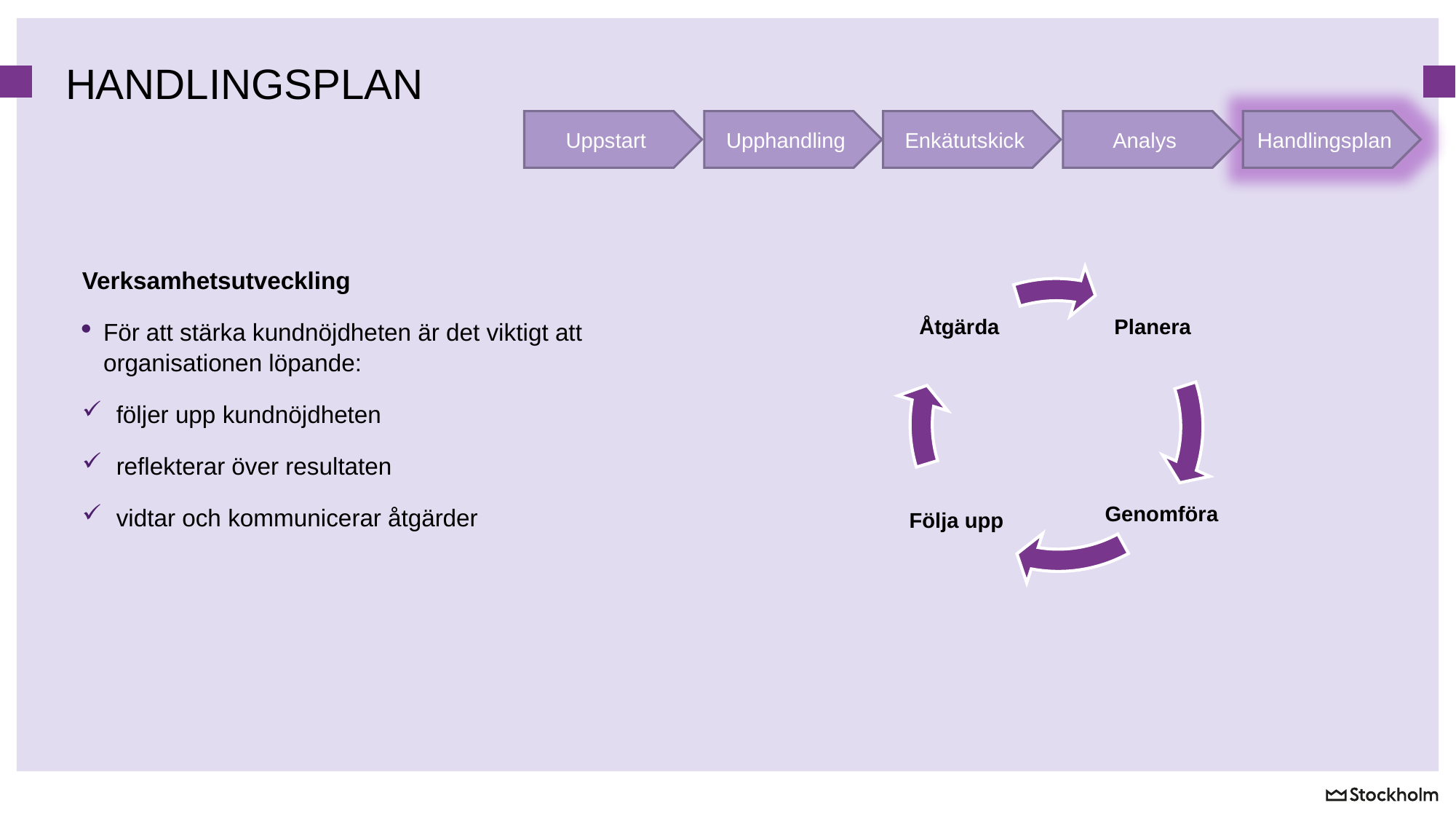

# Handlingsplan
Analys
Enkätutskick
Upphandling
Uppstart
Handlingsplan
Planera
Genomföra
Följa upp
Åtgärda
Verksamhetsutveckling
För att stärka kundnöjdheten är det viktigt att organisationen löpande:
följer upp kundnöjdheten
reflekterar över resultaten
vidtar och kommunicerar åtgärder